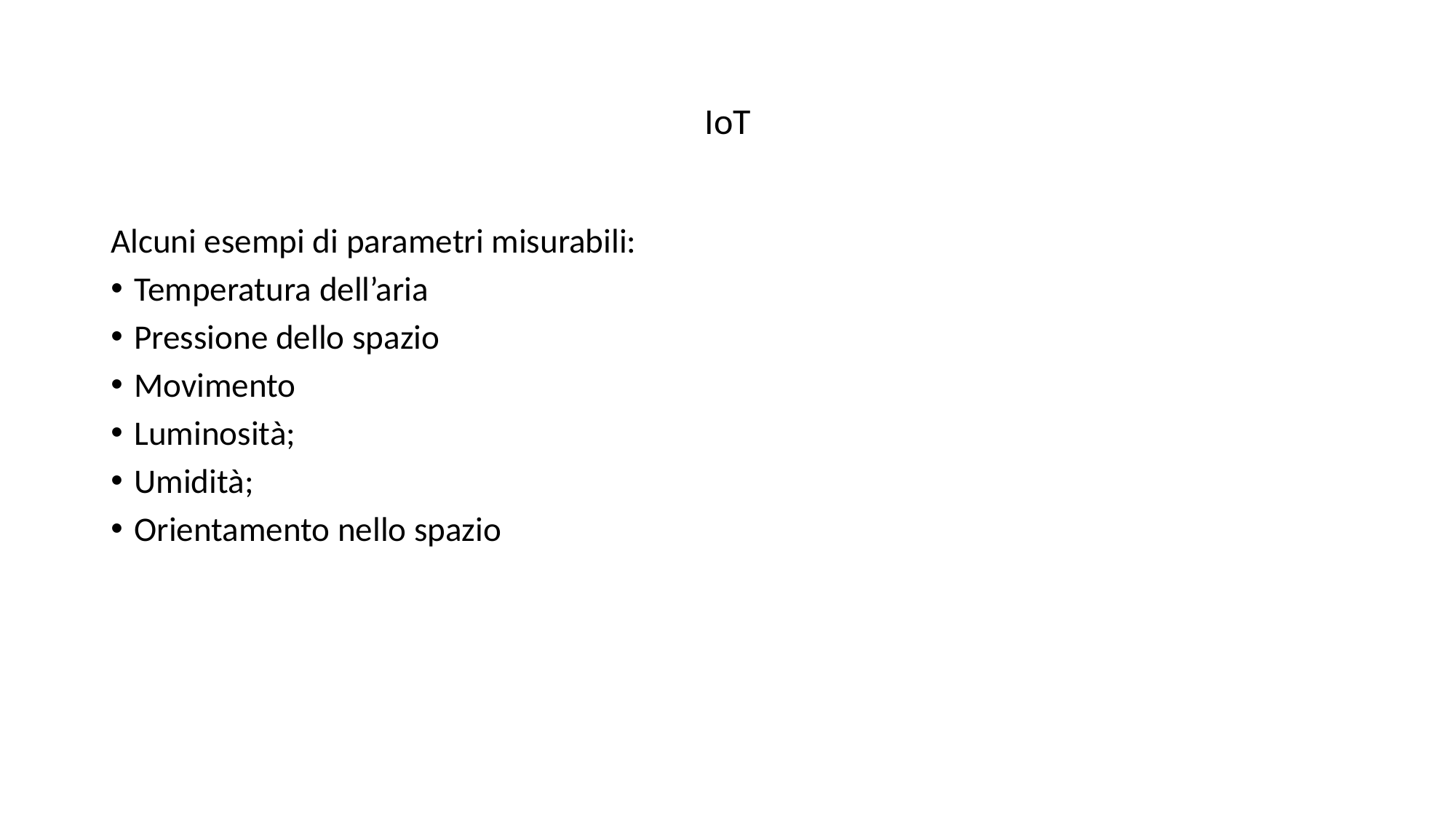

# IoT
Alcuni esempi di parametri misurabili:
Temperatura dell’aria
Pressione dello spazio
Movimento
Luminosità;
Umidità;
Orientamento nello spazio